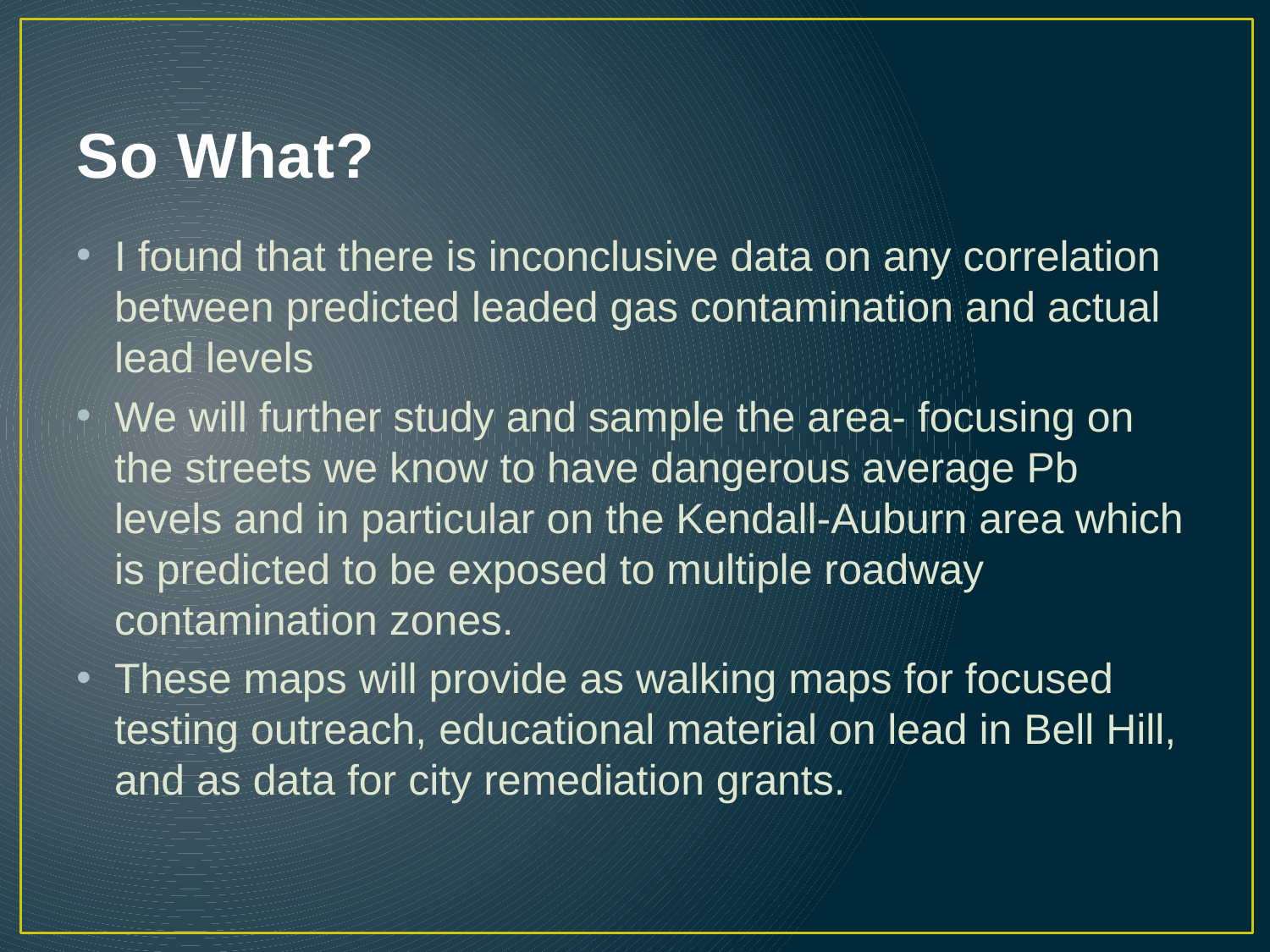

# So What?
I found that there is inconclusive data on any correlation between predicted leaded gas contamination and actual lead levels
We will further study and sample the area- focusing on the streets we know to have dangerous average Pb levels and in particular on the Kendall-Auburn area which is predicted to be exposed to multiple roadway contamination zones.
These maps will provide as walking maps for focused testing outreach, educational material on lead in Bell Hill, and as data for city remediation grants.